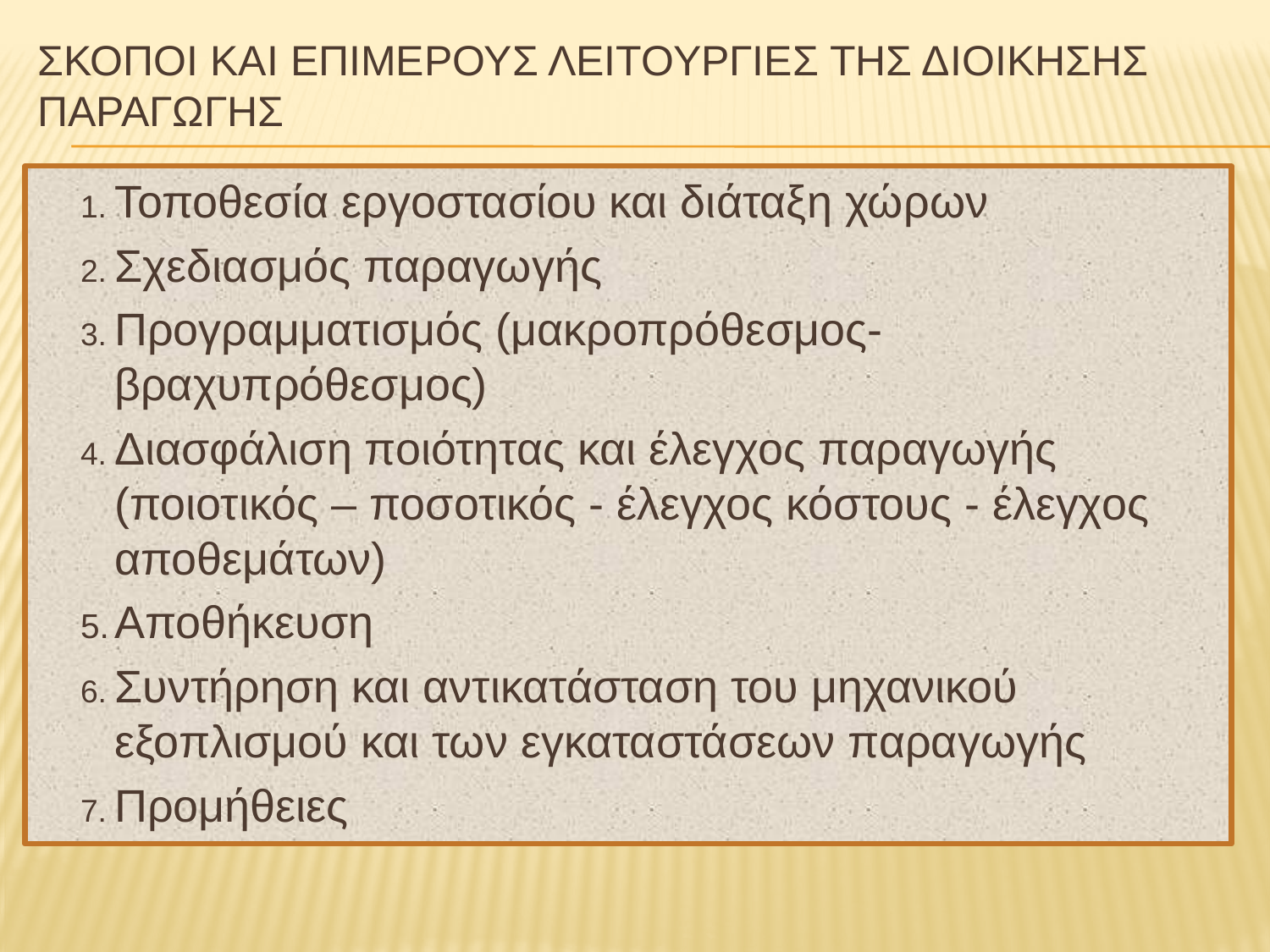

# Σκοποι και επιμερουσ λειτουργιεσ τησ διοικησησ παραγωγησ
Τοποθεσία εργοστασίου και διάταξη χώρων
Σχεδιασμός παραγωγής
Προγραμματισμός (μακροπρόθεσμος-βραχυπρόθεσμος)
Διασφάλιση ποιότητας και έλεγχος παραγωγής (ποιοτικός – ποσοτικός - έλεγχος κόστους - έλεγχος αποθεμάτων)
Αποθήκευση
Συντήρηση και αντικατάσταση του μηχανικού εξοπλισμού και των εγκαταστάσεων παραγωγής
Προμήθειες